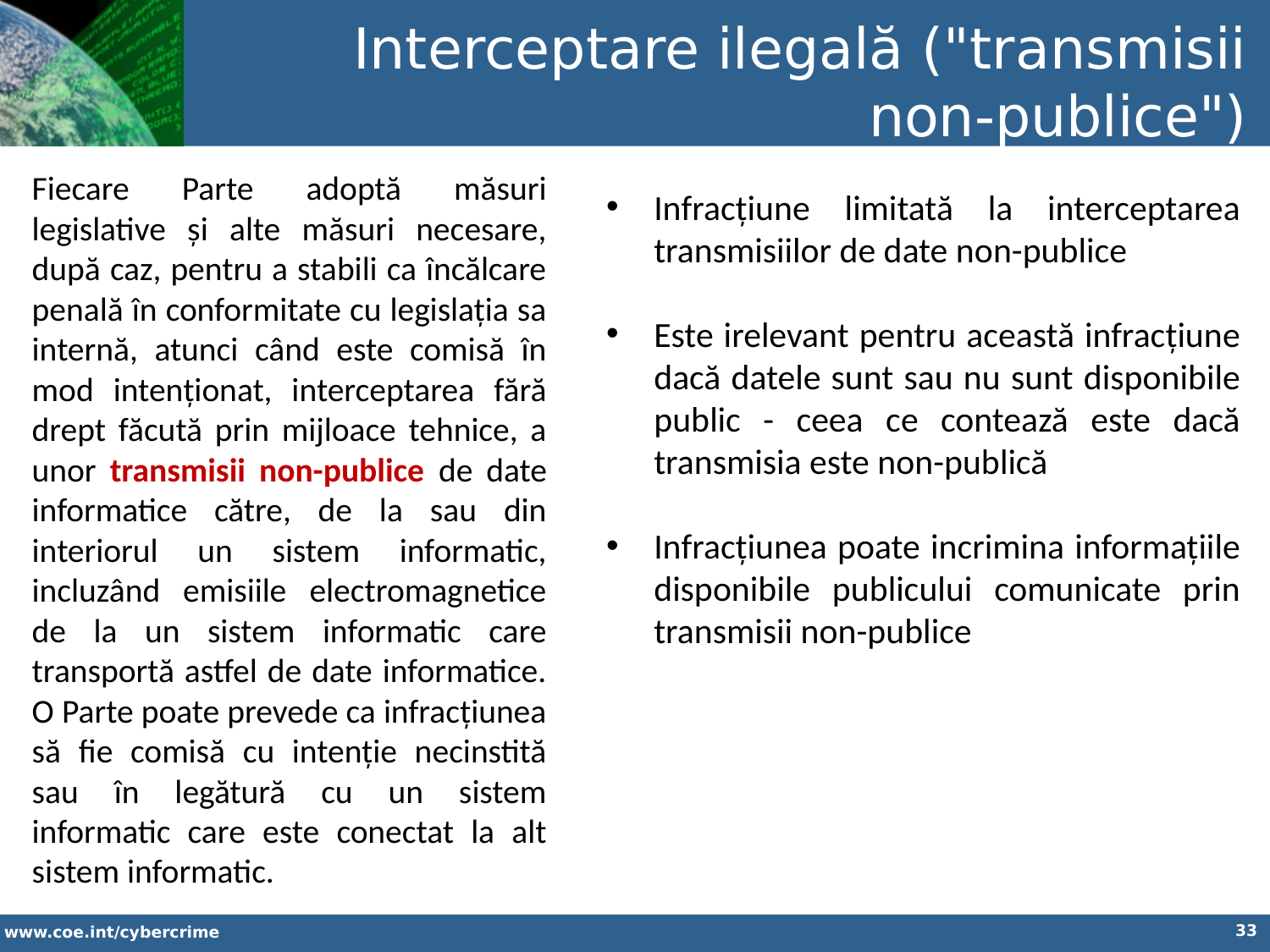

Interceptare ilegală ("transmisii non-publice")
Fiecare Parte adoptă măsuri legislative și alte măsuri necesare, după caz, pentru a stabili ca încălcare penală în conformitate cu legislația sa internă, atunci când este comisă în mod intenționat, interceptarea fără drept făcută prin mijloace tehnice, a unor transmisii non-publice de date informatice către, de la sau din interiorul un sistem informatic, incluzând emisiile electromagnetice de la un sistem informatic care transportă astfel de date informatice. O Parte poate prevede ca infracțiunea să fie comisă cu intenție necinstită sau în legătură cu un sistem informatic care este conectat la alt sistem informatic.
Infracțiune limitată la interceptarea transmisiilor de date non-publice

Este irelevant pentru această infracțiune dacă datele sunt sau nu sunt disponibile public - ceea ce contează este dacă transmisia este non-publică

Infracțiunea poate incrimina informațiile disponibile publicului comunicate prin transmisii non-publice